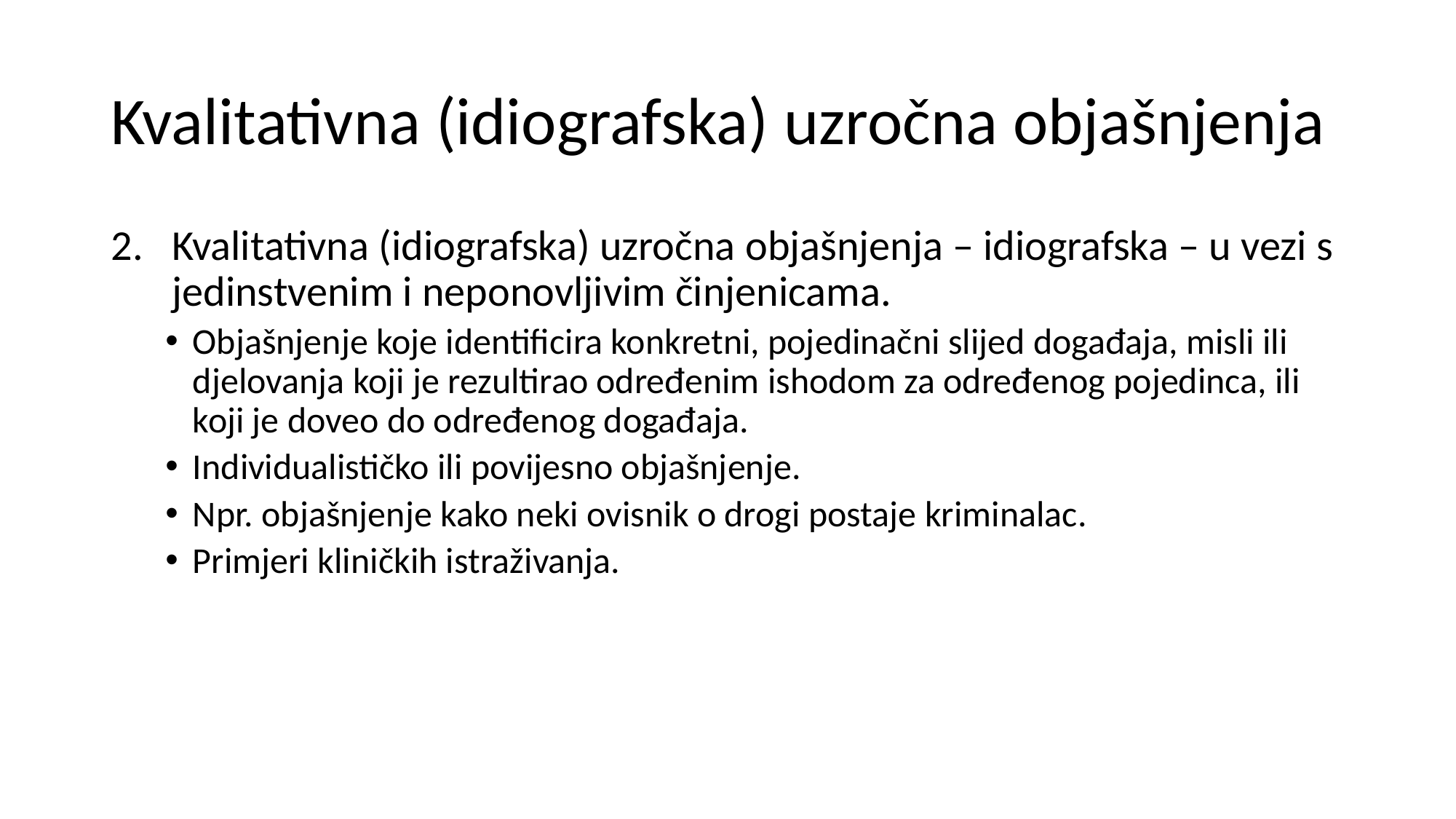

# Kvalitativna (idiografska) uzročna objašnjenja
Kvalitativna (idiografska) uzročna objašnjenja – idiografska – u vezi s jedinstvenim i neponovljivim činjenicama.
Objašnjenje koje identificira konkretni, pojedinačni slijed događaja, misli ili djelovanja koji je rezultirao određenim ishodom za određenog pojedinca, ili koji je doveo do određenog događaja.
Individualističko ili povijesno objašnjenje.
Npr. objašnjenje kako neki ovisnik o drogi postaje kriminalac.
Primjeri kliničkih istraživanja.